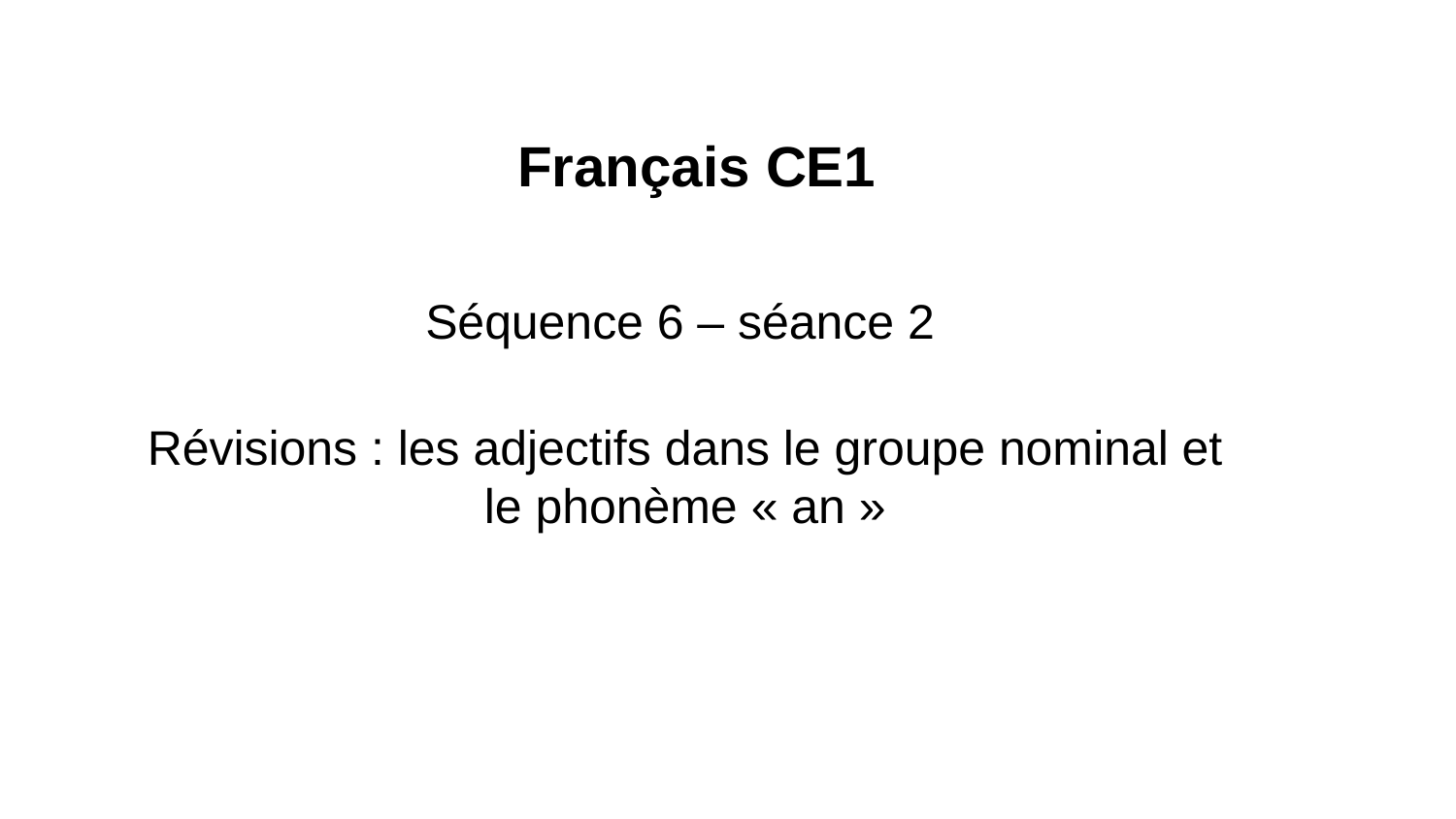

Français CE1
Séquence 6 – séance 2
Révisions : les adjectifs dans le groupe nominal et le phonème « an »